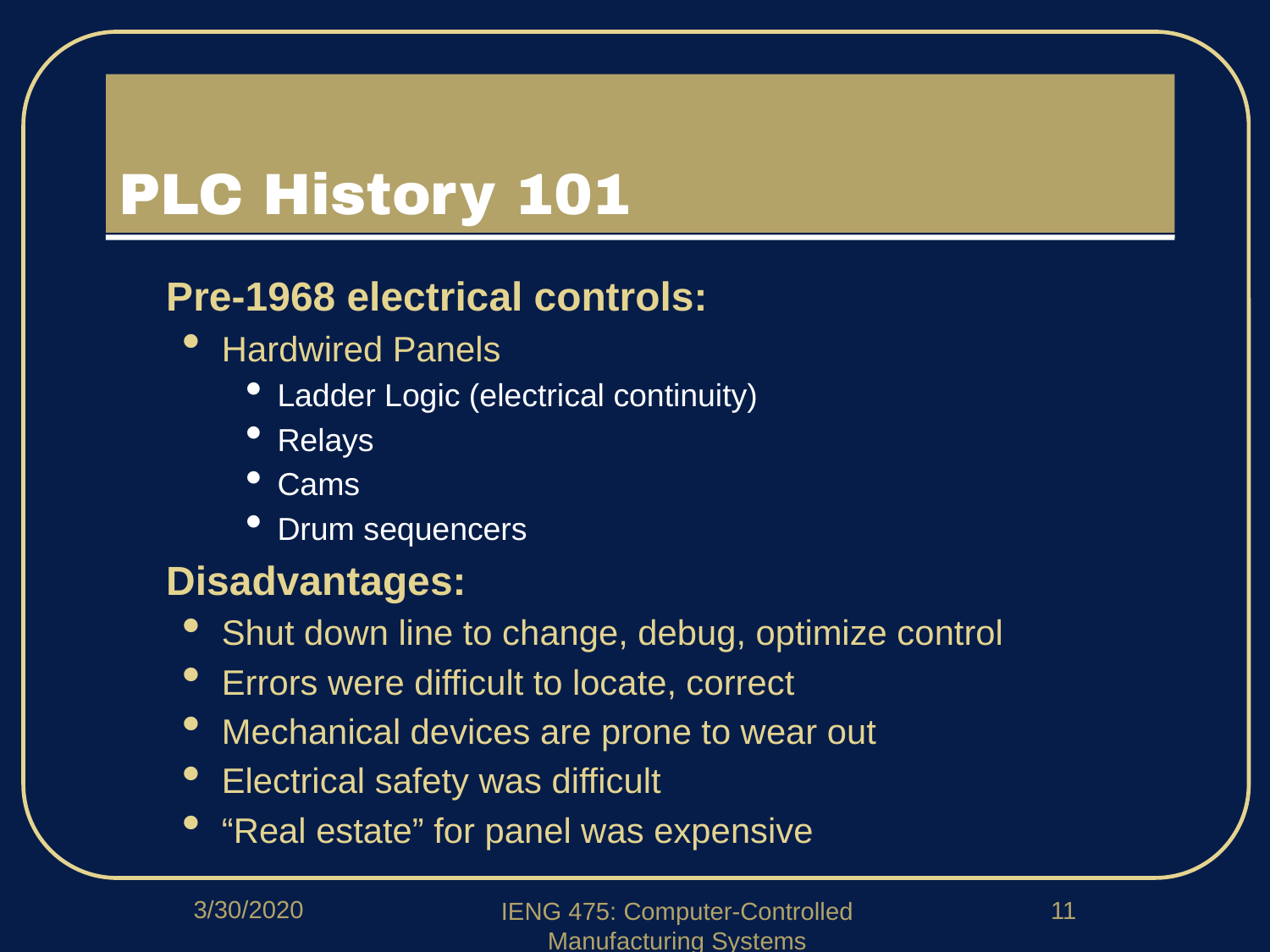

# PLC History 101
Pre-1968 electrical controls:
Hardwired Panels
Ladder Logic (electrical continuity)
Relays
Cams
Drum sequencers
Disadvantages:
Shut down line to change, debug, optimize control
Errors were difficult to locate, correct
Mechanical devices are prone to wear out
Electrical safety was difficult
“Real estate” for panel was expensive
3/30/2020
11
IENG 475: Computer-Controlled Manufacturing Systems